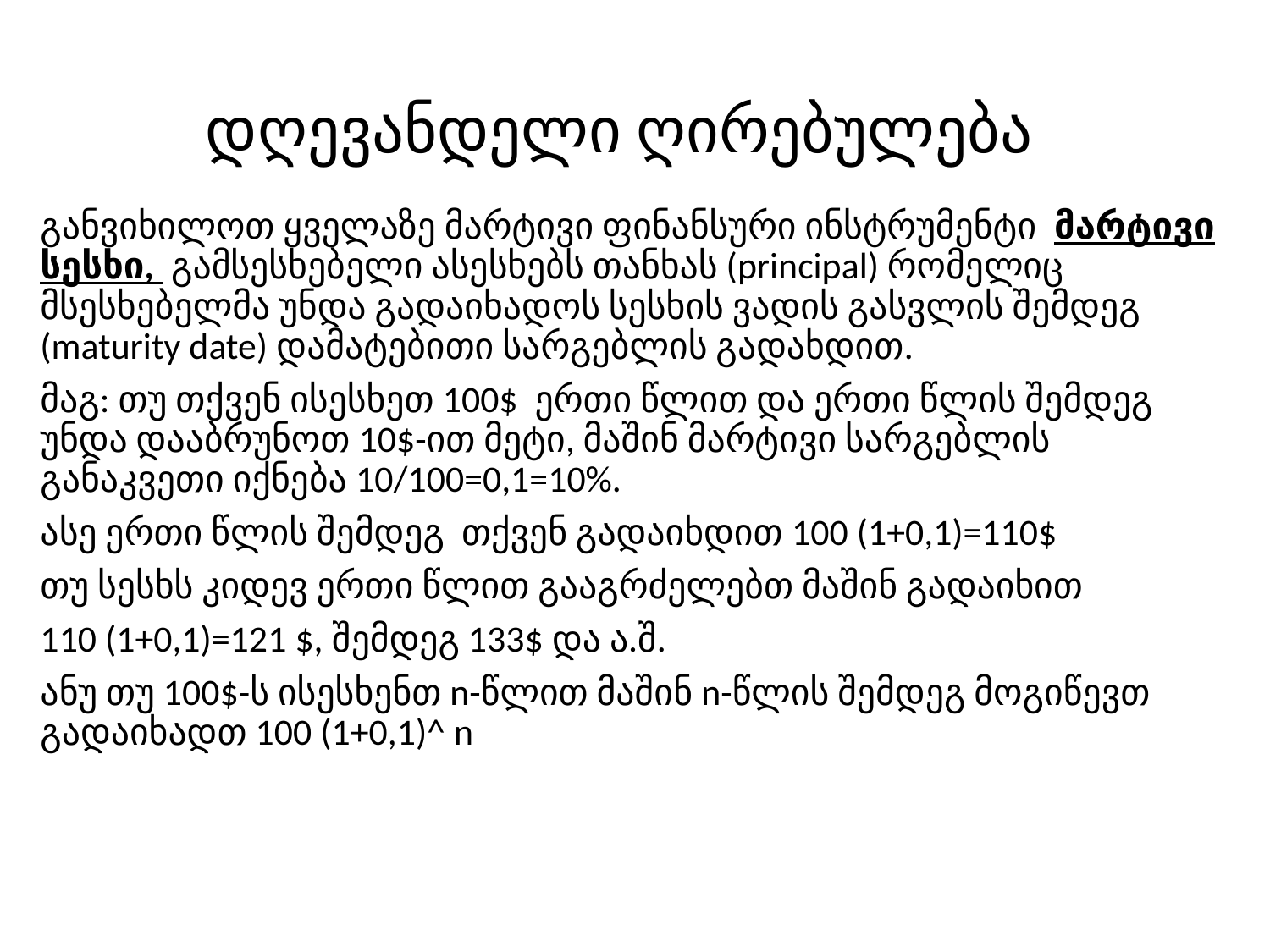

# დღევანდელი ღირებულება
განვიხილოთ ყველაზე მარტივი ფინანსური ინსტრუმენტი  მარტივი სესხი,  გამსესხებელი ასესხებს თანხას (principal) რომელიც მსესხებელმა უნდა გადაიხადოს სესხის ვადის გასვლის შემდეგ (maturity date) დამატებითი სარგებლის გადახდით.
მაგ: თუ თქვენ ისესხეთ 100$  ერთი წლით და ერთი წლის შემდეგ უნდა დააბრუნოთ 10$-ით მეტი, მაშინ მარტივი სარგებლის განაკვეთი იქნება 10/100=0,1=10%.
ასე ერთი წლის შემდეგ  თქვენ გადაიხდით 100 (1+0,1)=110$
თუ სესხს კიდევ ერთი წლით გააგრძელებთ მაშინ გადაიხით
110 (1+0,1)=121 $, შემდეგ 133$ და ა.შ.
ანუ თუ 100$-ს ისესხენთ n-წლით მაშინ n-წლის შემდეგ მოგიწევთ გადაიხადთ 100 (1+0,1)^ n